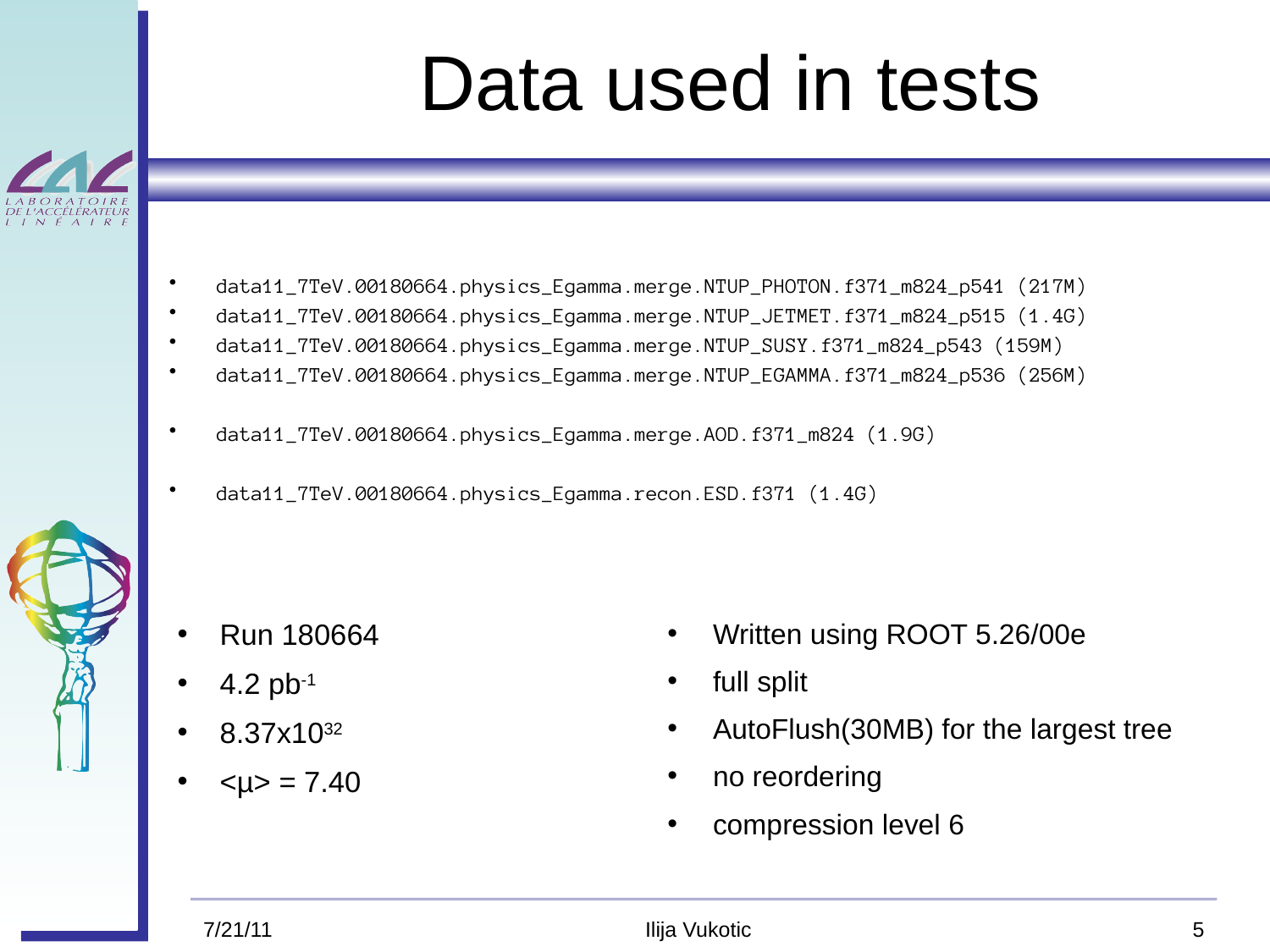

# Data used in tests
data11_7TeV.00180664.physics_Egamma.merge.NTUP_PHOTON.f371_m824_p541 (217M)
data11_7TeV.00180664.physics_Egamma.merge.NTUP_JETMET.f371_m824_p515 (1.4G)
data11_7TeV.00180664.physics_Egamma.merge.NTUP_SUSY.f371_m824_p543 (159M)
data11_7TeV.00180664.physics_Egamma.merge.NTUP_EGAMMA.f371_m824_p536 (256M)

data11_7TeV.00180664.physics_Egamma.merge.AOD.f371_m824 (1.9G)

data11_7TeV.00180664.physics_Egamma.recon.ESD.f371 (1.4G)

Run 180664
4.2 pb-1
8.37x1032
<µ> = 7.40

Written using ROOT 5.26/00e
full split
AutoFlush(30MB) for the largest tree
no reordering
compression level 6
7/21/11
Ilija Vukotic
5